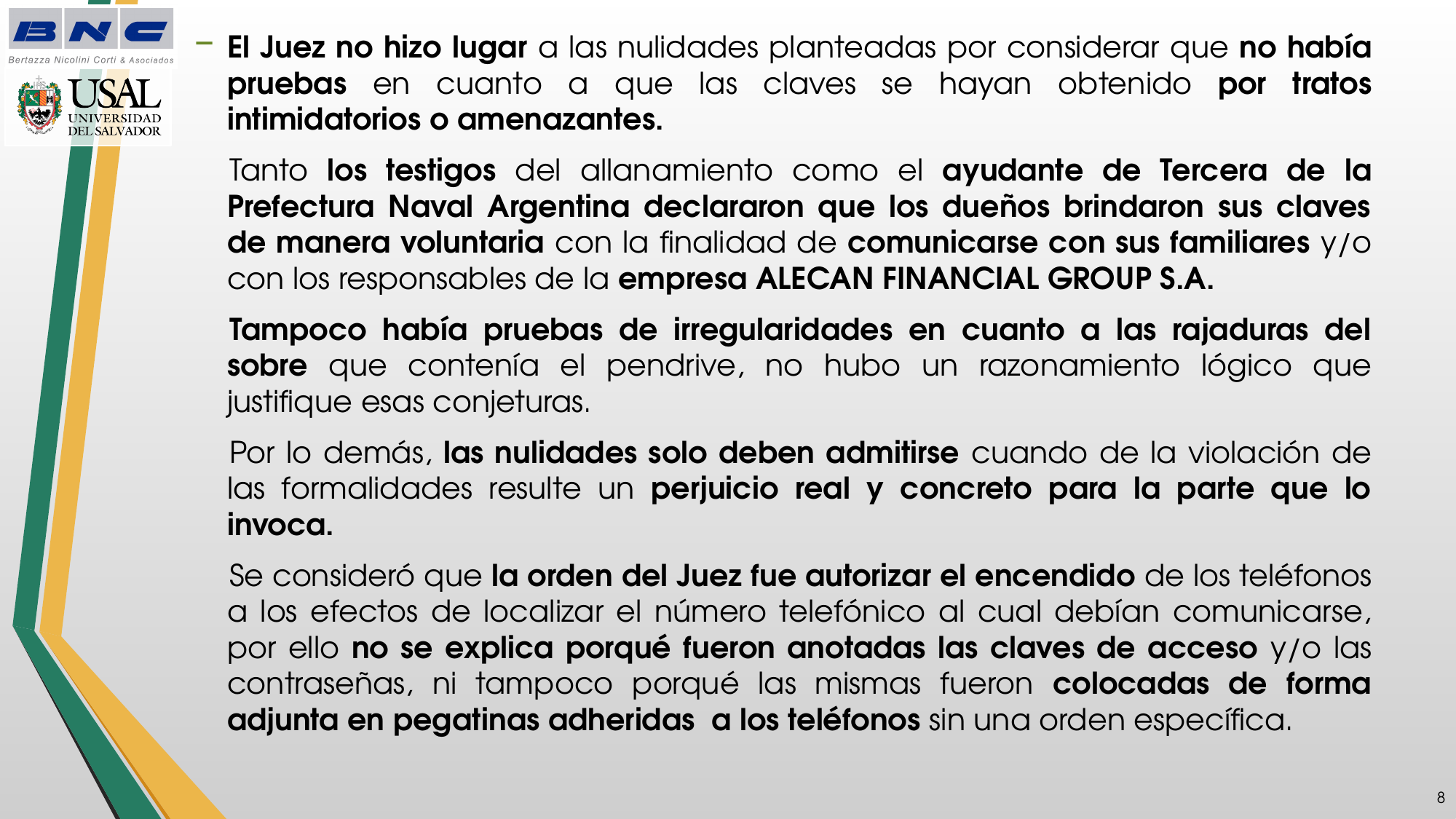

El Juez no hizo lugar a las nulidades planteadas por considerar que no había pruebas en cuanto a que las claves se hayan obtenido por tratos intimidatorios o amenazantes.
Tanto los testigos del allanamiento como el ayudante de Tercera de la Prefectura Naval Argentina declararon que los dueños brindaron sus claves de manera voluntaria con la finalidad de comunicarse con sus familiares y/o con los responsables de la empresa ALECAN FINANCIAL GROUP S.A.
Tampoco había pruebas de irregularidades en cuanto a las rajaduras del sobre que contenía el pendrive, no hubo un razonamiento lógico que justifique esas conjeturas.
Por lo demás, las nulidades solo deben admitirse cuando de la violación de las formalidades resulte un perjuicio real y concreto para la parte que lo invoca.
Se consideró que la orden del Juez fue autorizar el encendido de los teléfonos a los efectos de localizar el número telefónico al cual debían comunicarse, por ello no se explica porqué fueron anotadas las claves de acceso y/o las contraseñas, ni tampoco porqué las mismas fueron colocadas de forma adjunta en pegatinas adheridas  a los teléfonos sin una orden específica.

8